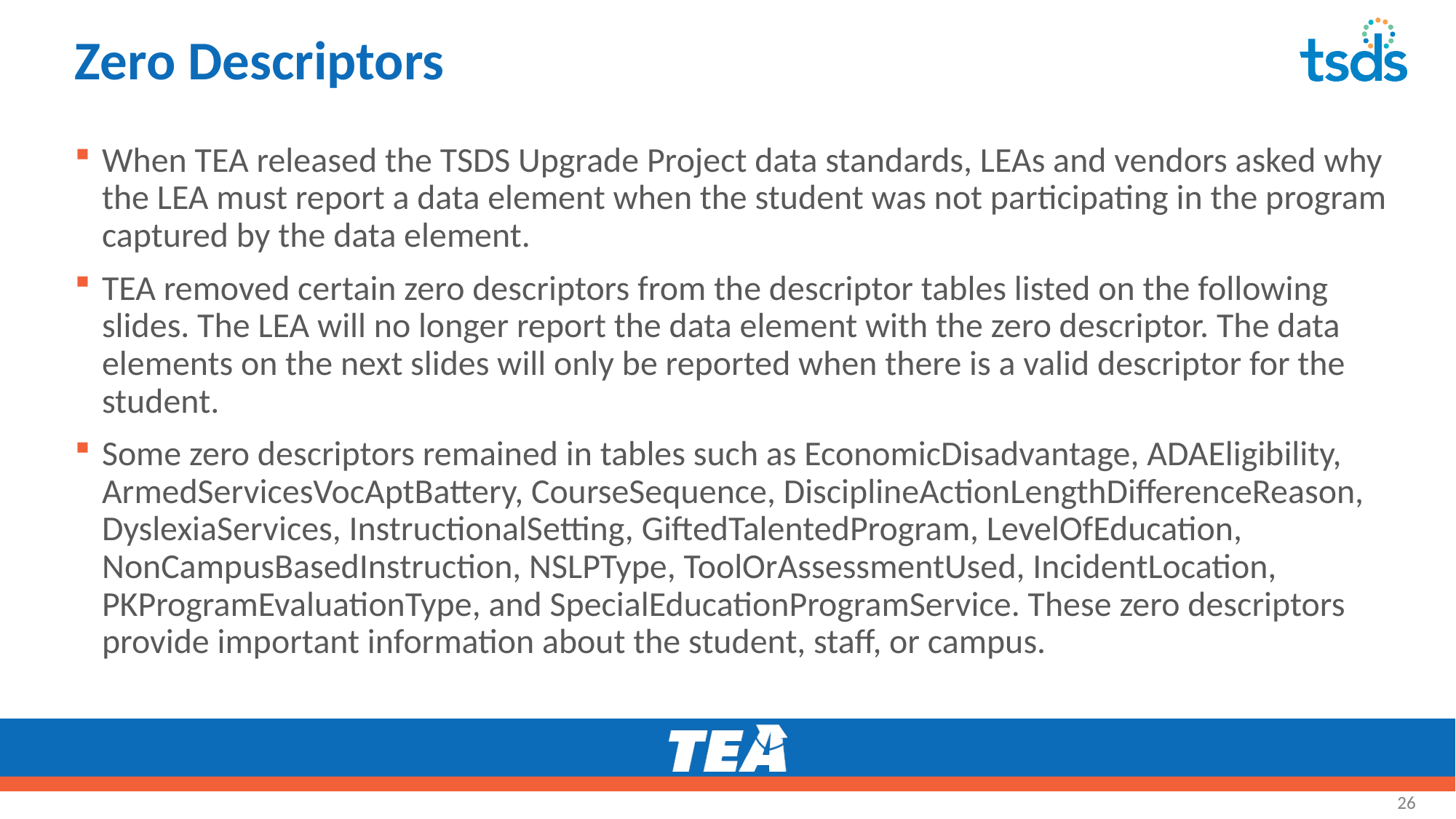

# Zero Descriptors
When TEA released the TSDS Upgrade Project data standards, LEAs and vendors asked why the LEA must report a data element when the student was not participating in the program captured by the data element.
TEA removed certain zero descriptors from the descriptor tables listed on the following slides. The LEA will no longer report the data element with the zero descriptor. The data elements on the next slides will only be reported when there is a valid descriptor for the student.
Some zero descriptors remained in tables such as EconomicDisadvantage, ADAEligibility, ArmedServicesVocAptBattery, CourseSequence, DisciplineActionLengthDifferenceReason, DyslexiaServices, InstructionalSetting, GiftedTalentedProgram, LevelOfEducation, NonCampusBasedInstruction, NSLPType, ToolOrAssessmentUsed, IncidentLocation, PKProgramEvaluationType, and SpecialEducationProgramService. These zero descriptors provide important information about the student, staff, or campus.
26